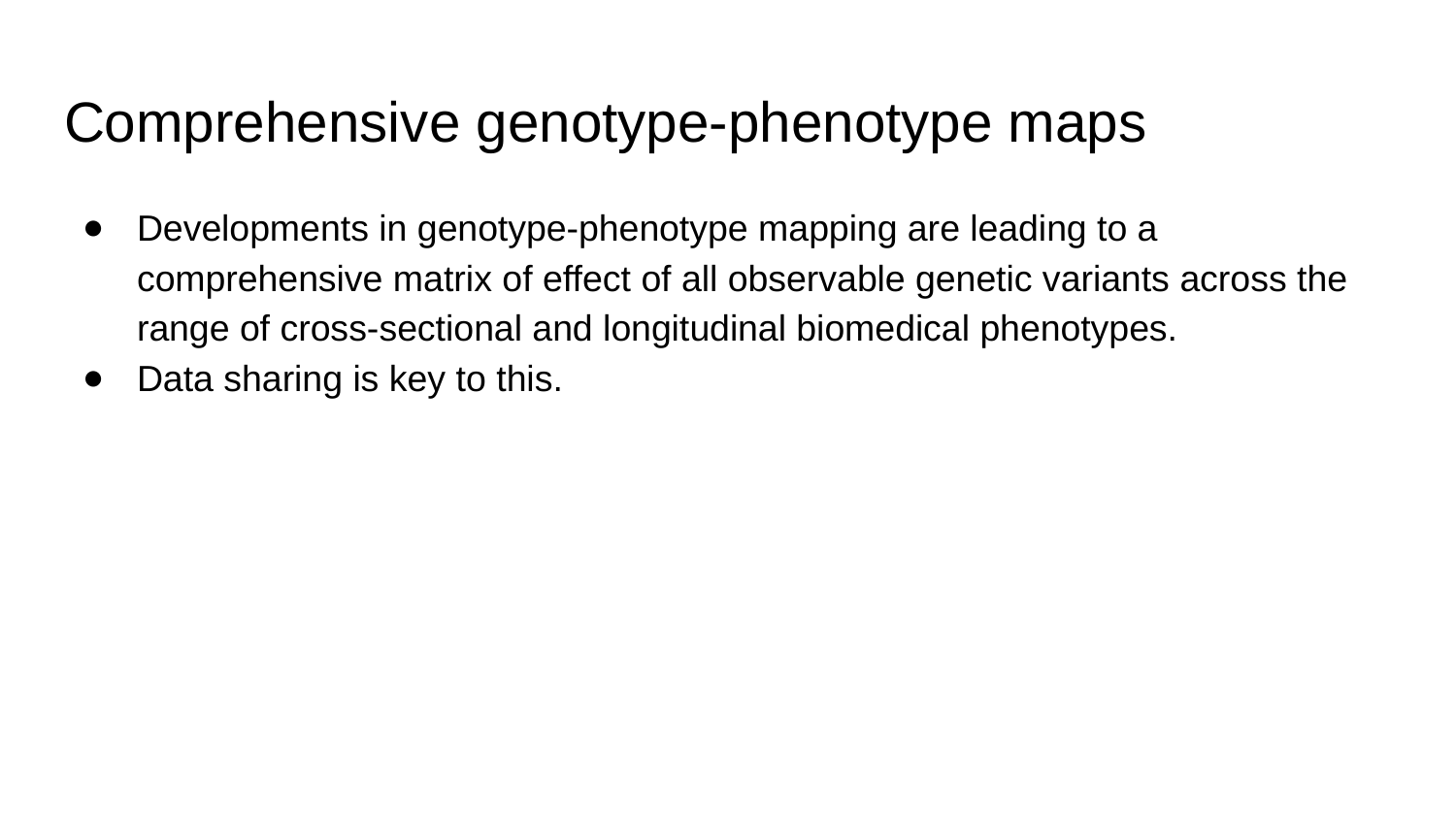

# Comprehensive genotype-phenotype maps
Developments in genotype-phenotype mapping are leading to a comprehensive matrix of effect of all observable genetic variants across the range of cross-sectional and longitudinal biomedical phenotypes.
Data sharing is key to this.